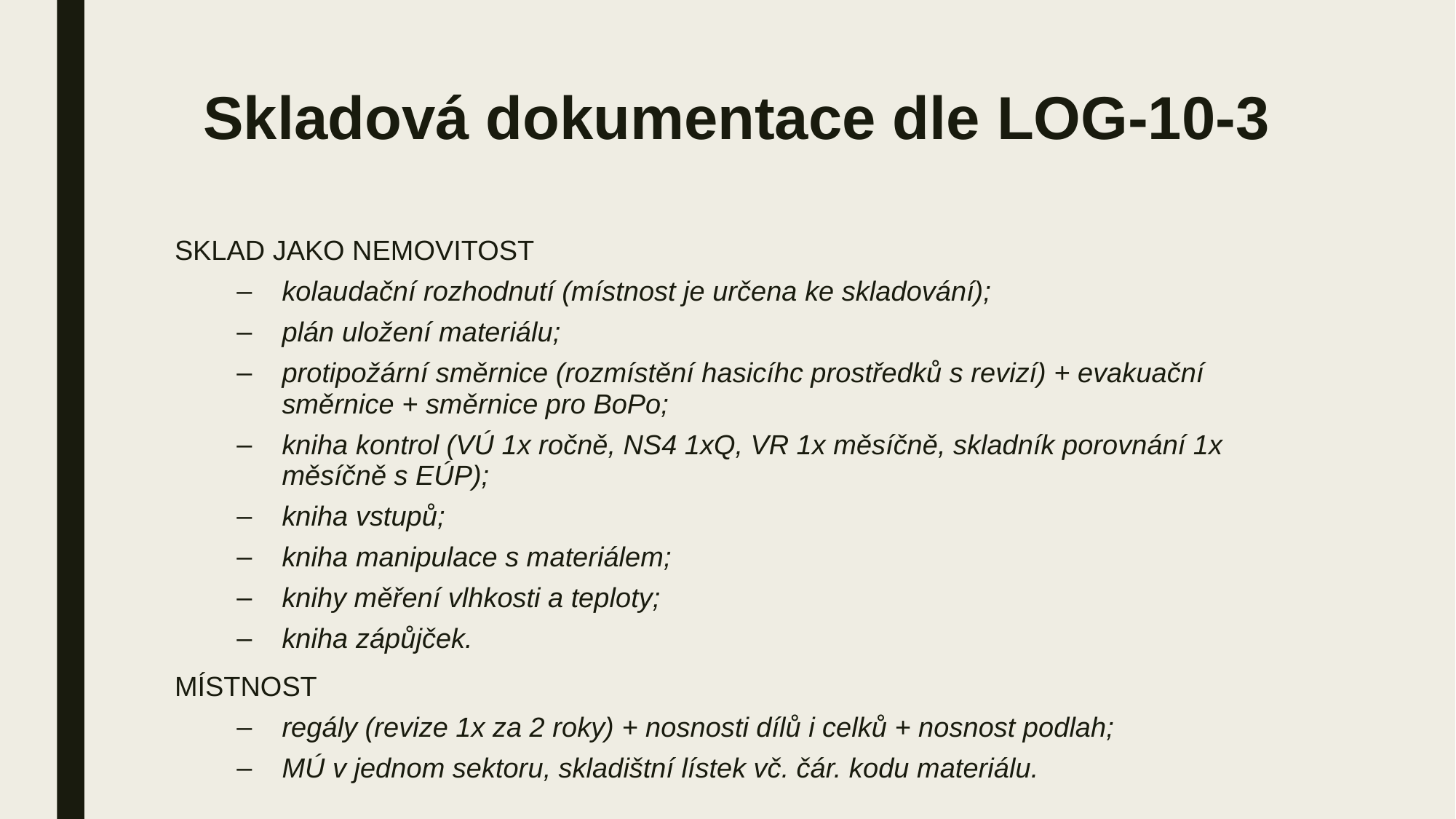

# Skladová dokumentace dle LOG-10-3
SKLAD JAKO NEMOVITOST
kolaudační rozhodnutí (místnost je určena ke skladování);
plán uložení materiálu;
protipožární směrnice (rozmístění hasicíhc prostředků s revizí) + evakuační směrnice + směrnice pro BoPo;
kniha kontrol (VÚ 1x ročně, NS4 1xQ, VR 1x měsíčně, skladník porovnání 1x měsíčně s EÚP);
kniha vstupů;
kniha manipulace s materiálem;
knihy měření vlhkosti a teploty;
kniha zápůjček.
MÍSTNOST
regály (revize 1x za 2 roky) + nosnosti dílů i celků + nosnost podlah;
MÚ v jednom sektoru, skladištní lístek vč. čár. kodu materiálu.